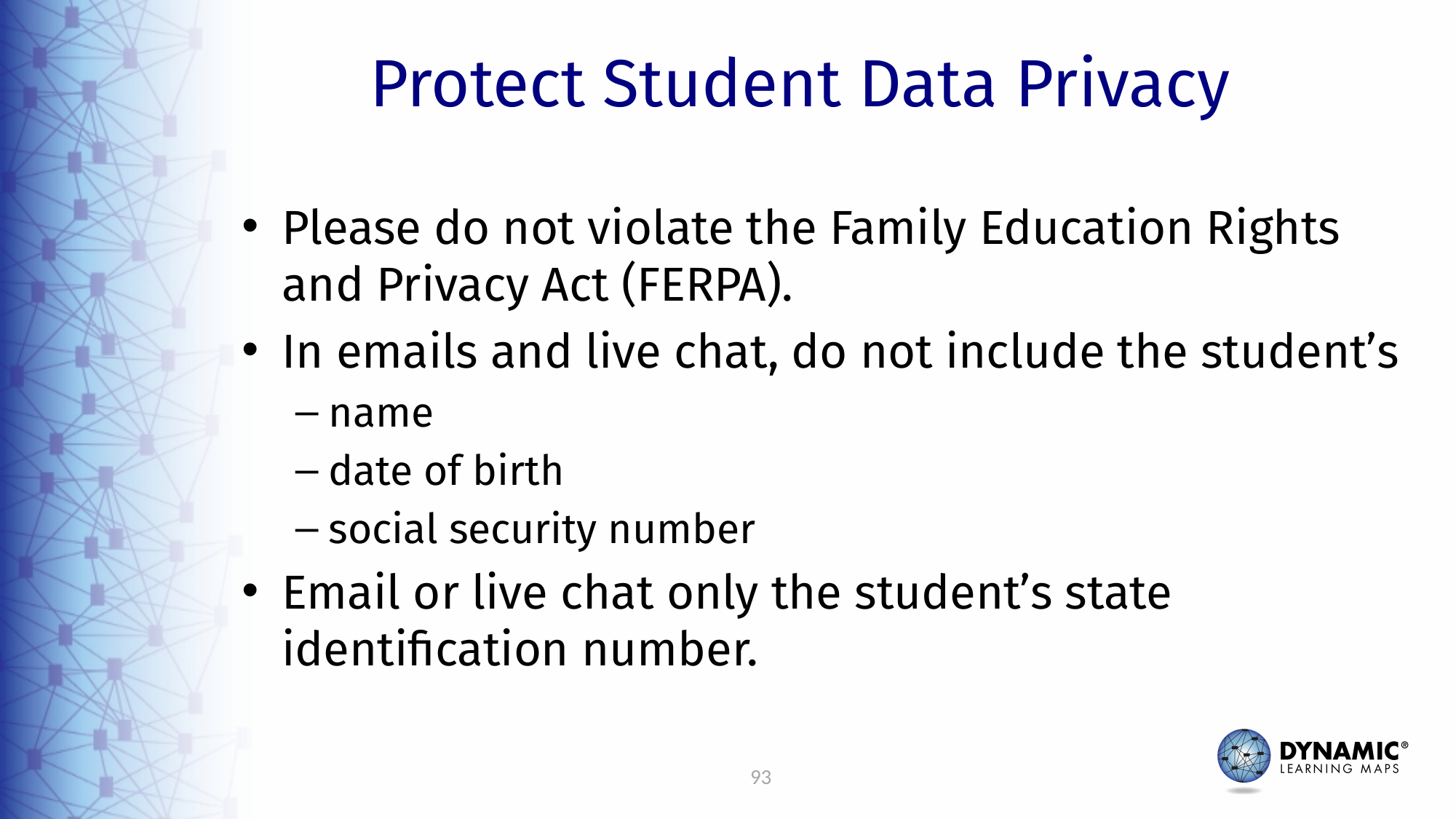

# Protect Student Data Privacy
Please do not violate the Family Education Rights and Privacy Act (FERPA).
In emails and live chat, do not include the student’s
name
date of birth
social security number
Email or live chat only the student’s state identification number.